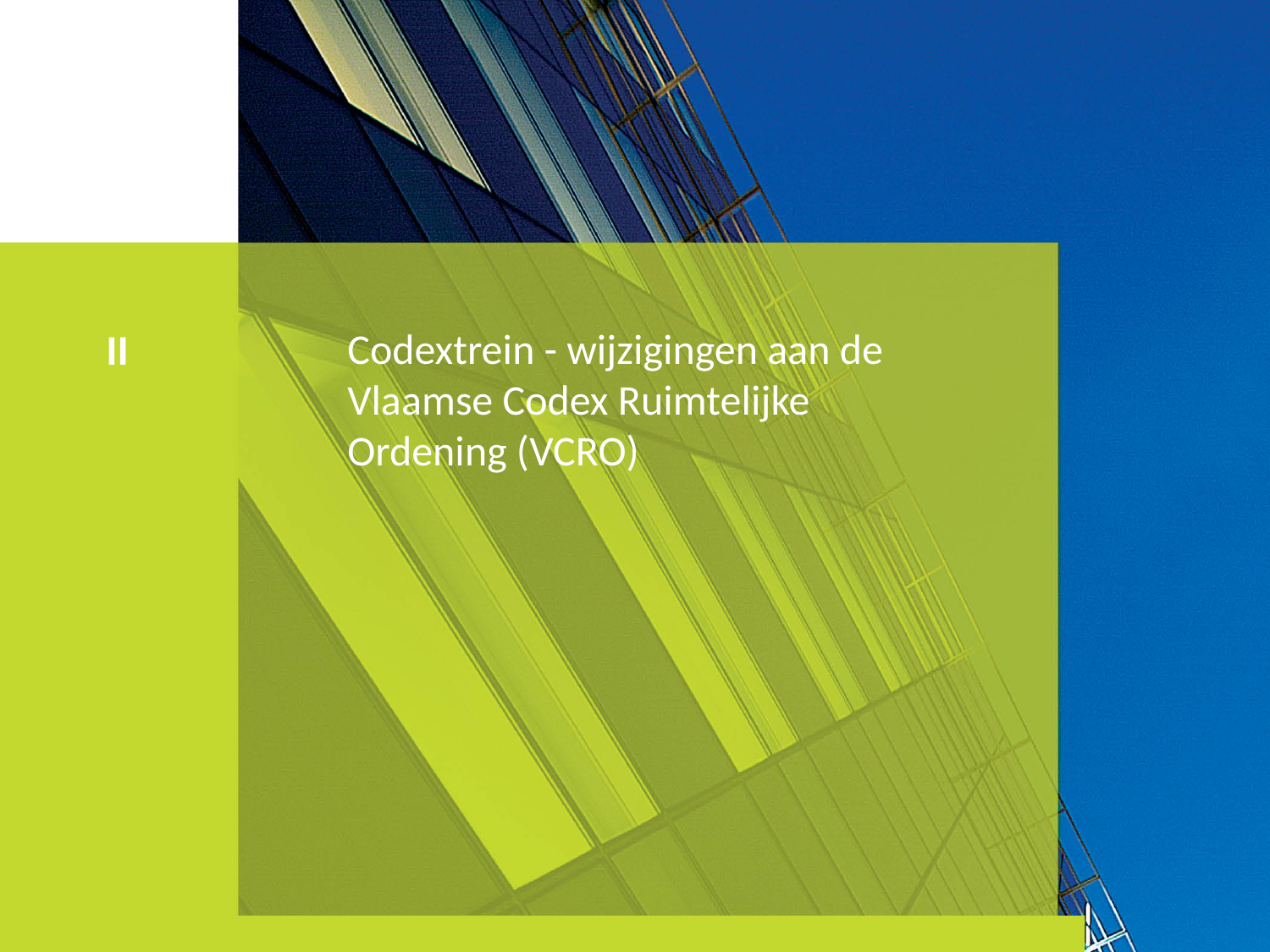

II
# Codextrein - wijzigingen aan de Vlaamse Codex Ruimtelijke Ordening (VCRO)